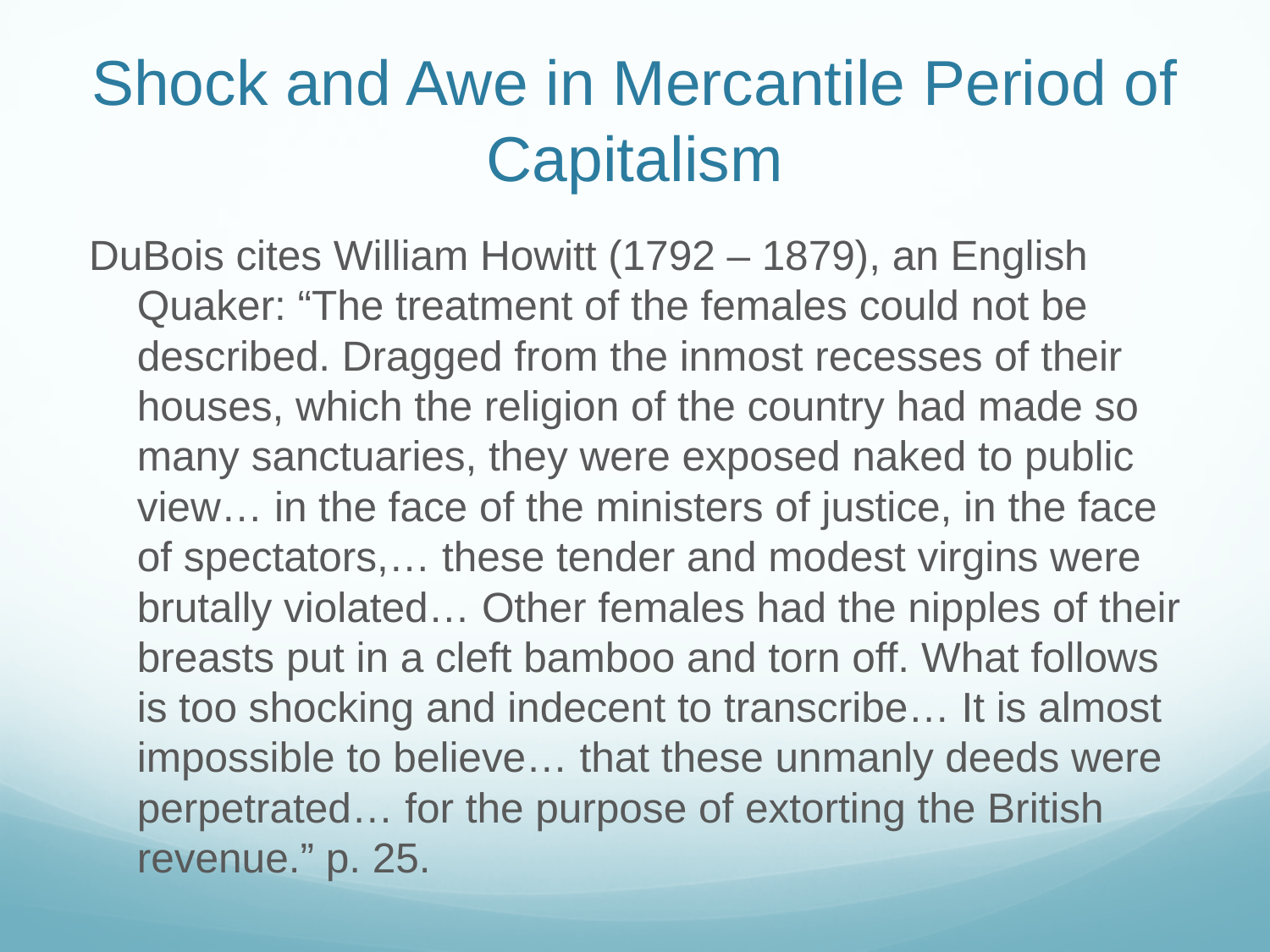

# Shock and Awe in Mercantile Period of Capitalism
DuBois cites William Howitt (1792 – 1879), an English Quaker: “The treatment of the females could not be described. Dragged from the inmost recesses of their houses, which the religion of the country had made so many sanctuaries, they were exposed naked to public view… in the face of the ministers of justice, in the face of spectators,… these tender and modest virgins were brutally violated… Other females had the nipples of their breasts put in a cleft bamboo and torn off. What follows is too shocking and indecent to transcribe… It is almost impossible to believe… that these unmanly deeds were perpetrated… for the purpose of extorting the British revenue.” p. 25.